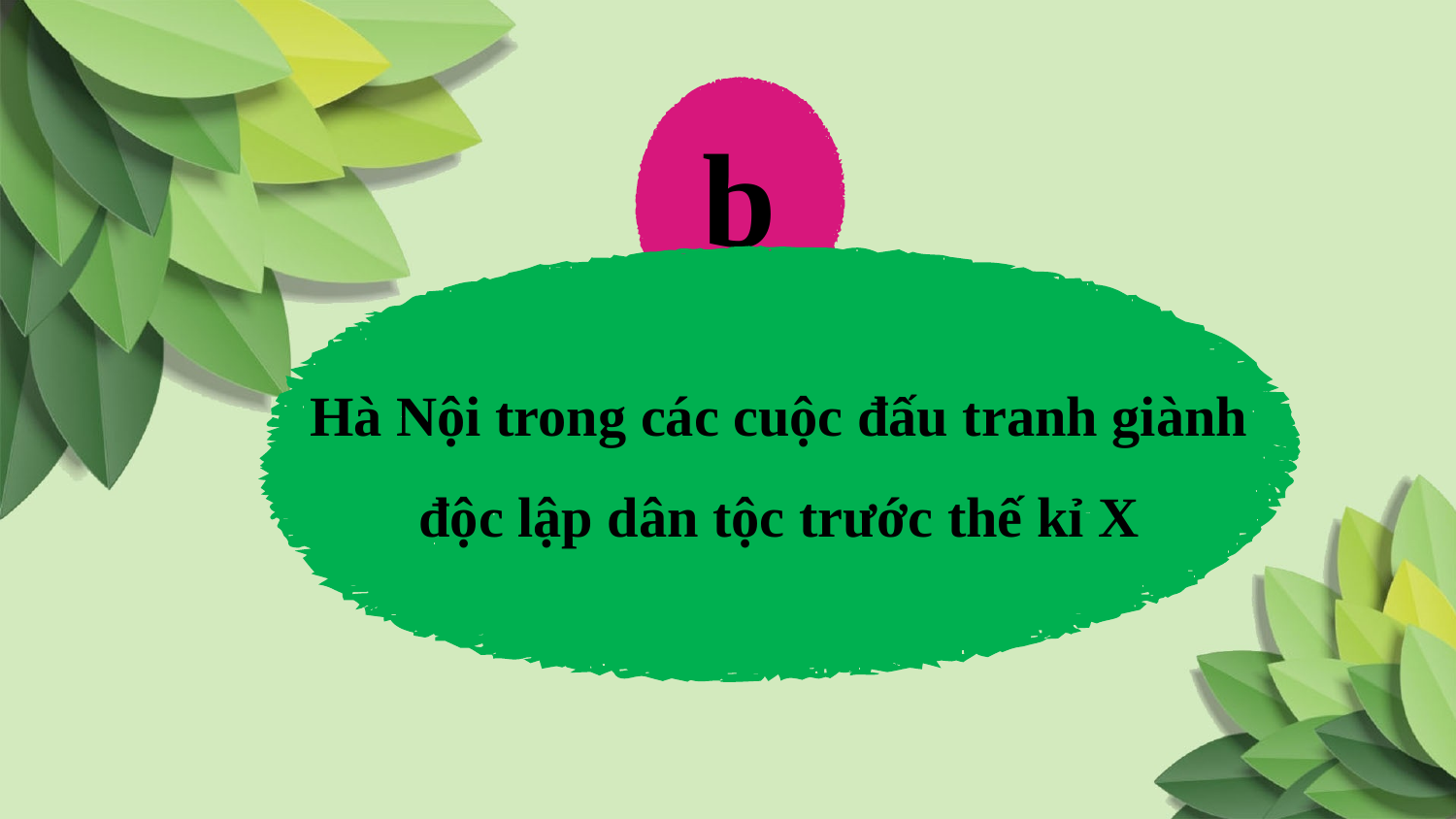

b
Hà Nội trong các cuộc đấu tranh giành độc lập dân tộc trước thế kỉ X